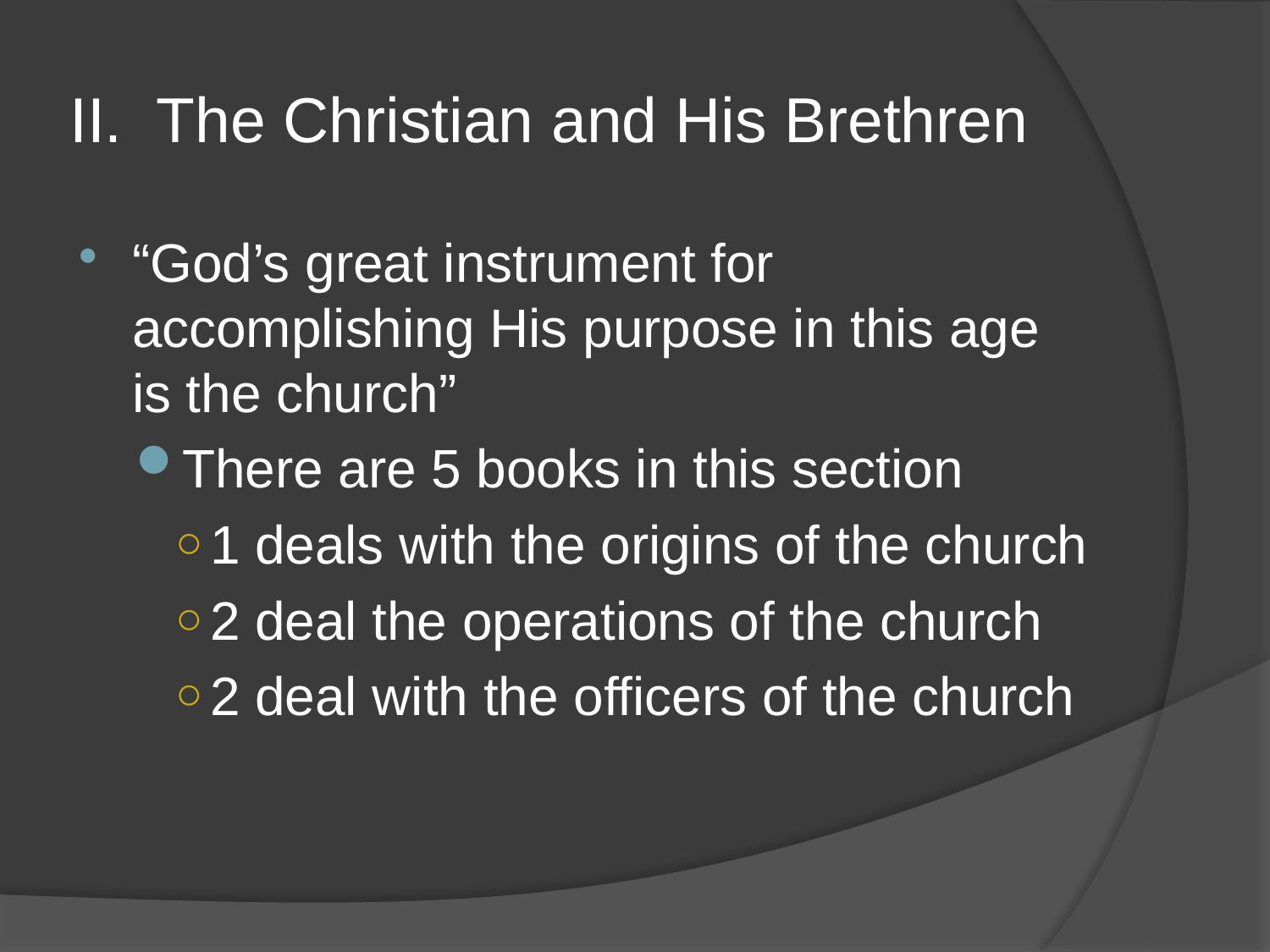

# II.  The Christian and His Brethren
“God’s great instrument for accomplishing His purpose in this age is the church”
There are 5 books in this section
1 deals with the origins of the church
2 deal the operations of the church
2 deal with the officers of the church